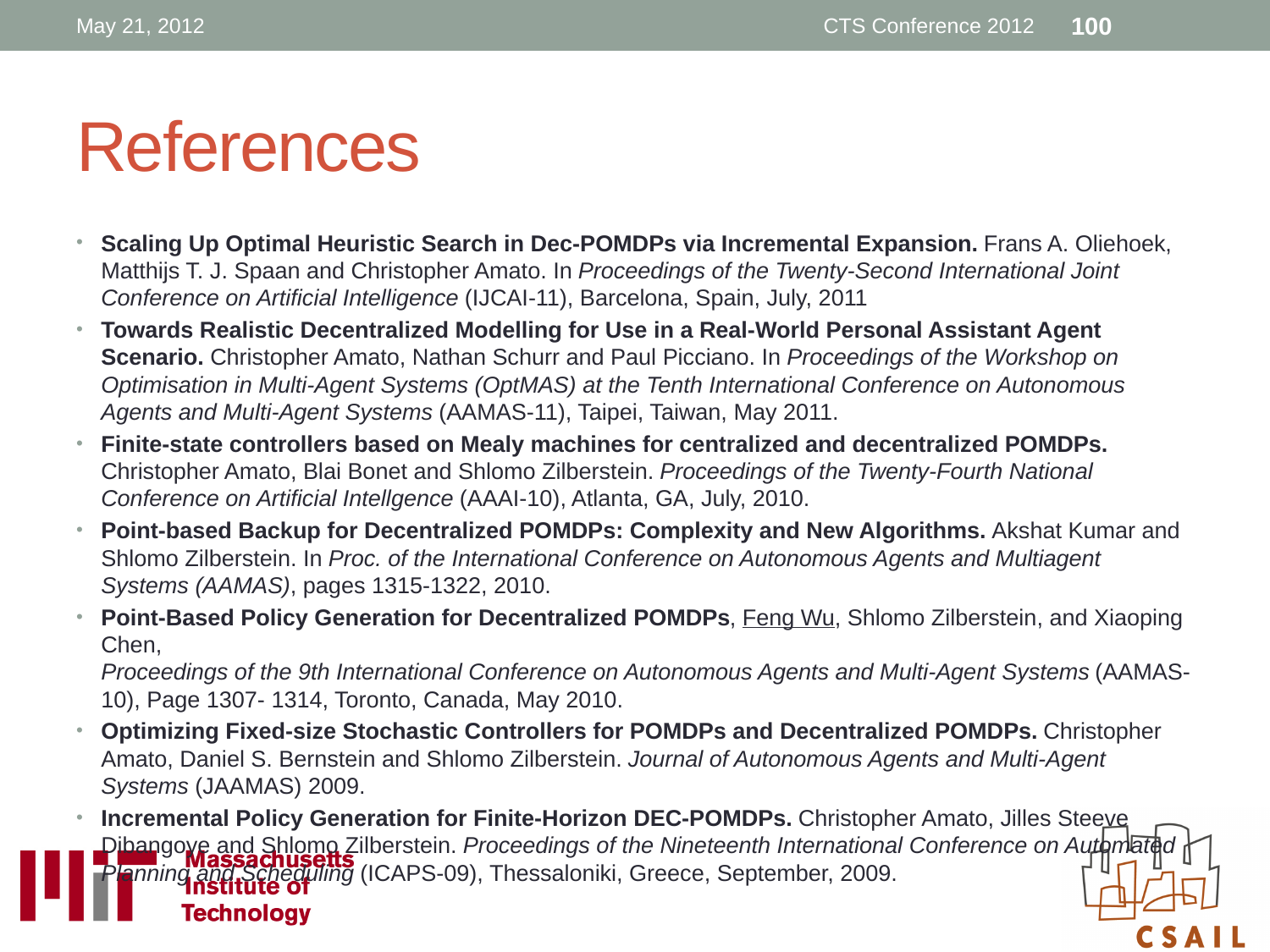

May 21, 2012
CTS Conference 2012
100
# References
Scaling Up Optimal Heuristic Search in Dec-POMDPs via Incremental Expansion. Frans A. Oliehoek, Matthijs T. J. Spaan and Christopher Amato. In Proceedings of the Twenty-Second International Joint Conference on Artificial Intelligence (IJCAI-11), Barcelona, Spain, July, 2011
Towards Realistic Decentralized Modelling for Use in a Real-World Personal Assistant Agent Scenario. Christopher Amato, Nathan Schurr and Paul Picciano. In Proceedings of the Workshop on Optimisation in Multi-Agent Systems (OptMAS) at the Tenth International Conference on Autonomous Agents and Multi-Agent Systems (AAMAS-11), Taipei, Taiwan, May 2011.
Finite-state controllers based on Mealy machines for centralized and decentralized POMDPs. Christopher Amato, Blai Bonet and Shlomo Zilberstein. Proceedings of the Twenty-Fourth National Conference on Artificial Intellgence (AAAI-10), Atlanta, GA, July, 2010.
Point-based Backup for Decentralized POMDPs: Complexity and New Algorithms. Akshat Kumar and Shlomo Zilberstein. In Proc. of the International Conference on Autonomous Agents and Multiagent Systems (AAMAS), pages 1315-1322, 2010.
Point-Based Policy Generation for Decentralized POMDPs, Feng Wu, Shlomo Zilberstein, and Xiaoping Chen,
Proceedings of the 9th International Conference on Autonomous Agents and Multi-Agent Systems (AAMAS-10), Page 1307- 1314, Toronto, Canada, May 2010.
Optimizing Fixed-size Stochastic Controllers for POMDPs and Decentralized POMDPs. Christopher Amato, Daniel S. Bernstein and Shlomo Zilberstein. Journal of Autonomous Agents and Multi-Agent Systems (JAAMAS) 2009.
Incremental Policy Generation for Finite-Horizon DEC-POMDPs. Christopher Amato, Jilles Steeve Dibangoye and Shlomo Zilberstein. Proceedings of the Nineteenth International Conference on Automated Planning and Scheduling (ICAPS-09), Thessaloniki, Greece, September, 2009.